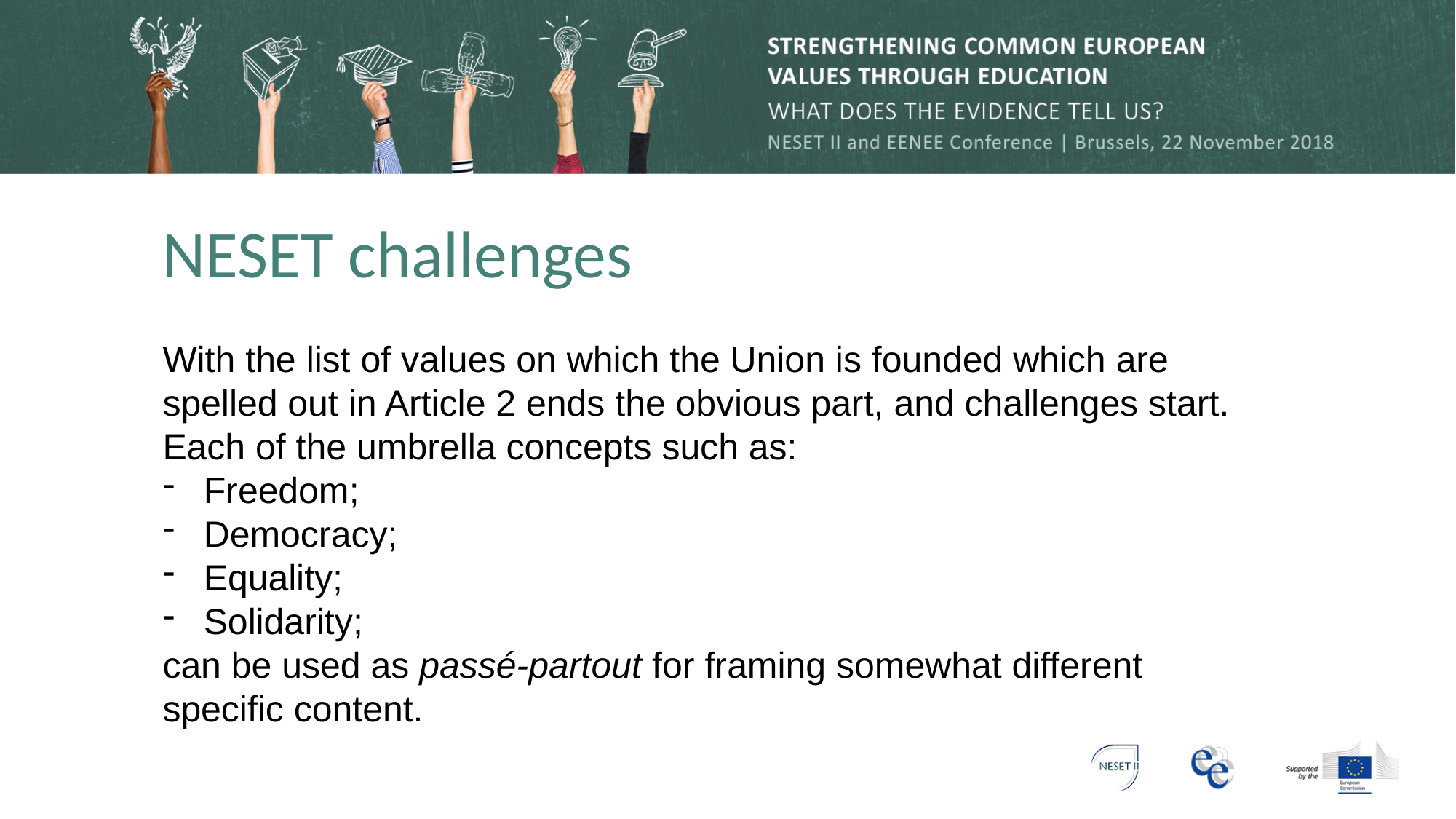

# NESET challenges
With the list of values on which the Union is founded which are spelled out in Article 2 ends the obvious part, and challenges start. Each of the umbrella concepts such as:
Freedom;
Democracy;
Equality;
Solidarity;
can be used as passé-partout for framing somewhat different specific content.